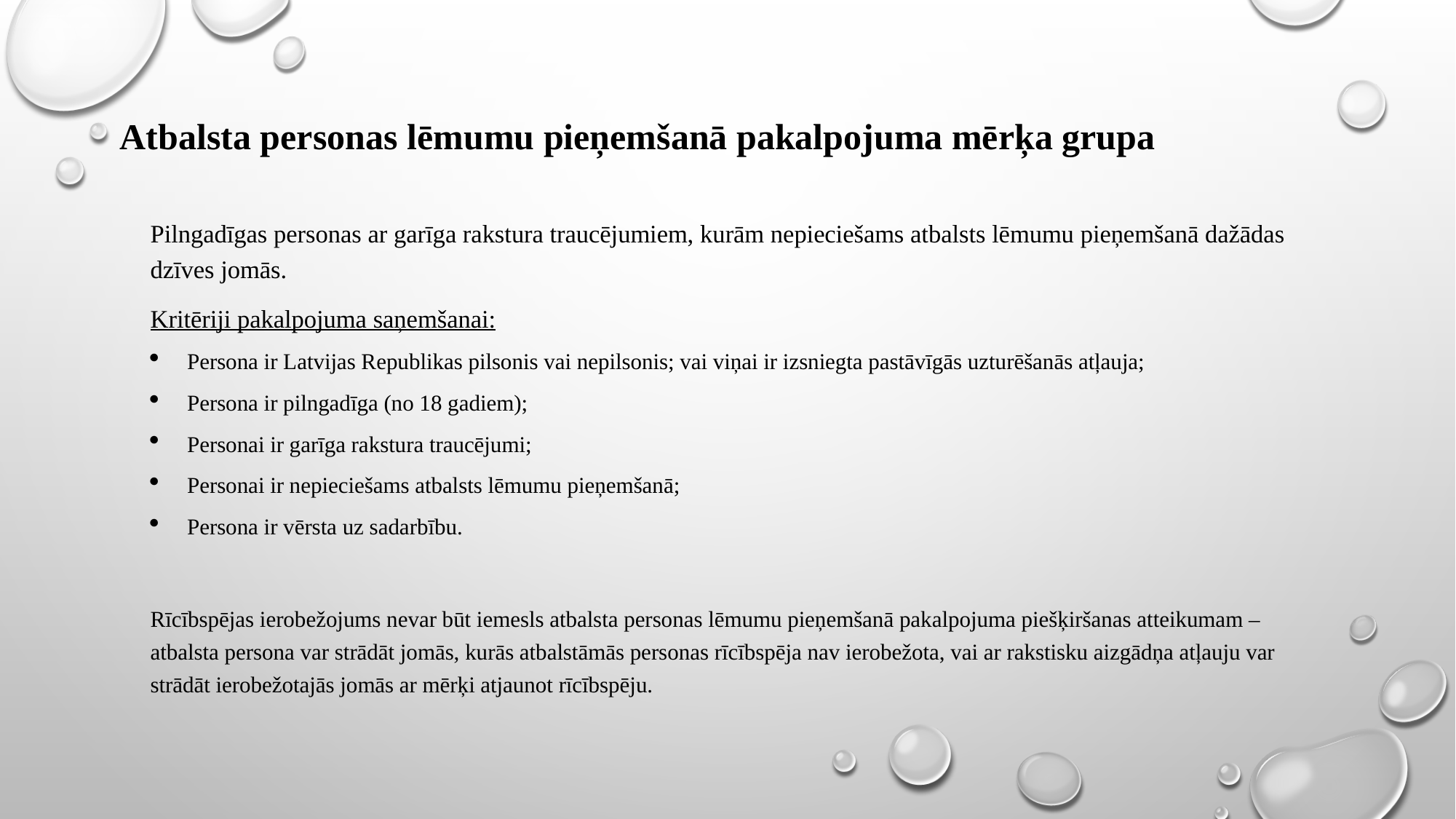

# Atbalsta personas lēmumu pieņemšanā pakalpojuma mērķa grupa
Pilngadīgas personas ar garīga rakstura traucējumiem, kurām nepieciešams atbalsts lēmumu pieņemšanā dažādas dzīves jomās.
Kritēriji pakalpojuma saņemšanai:
Persona ir Latvijas Republikas pilsonis vai nepilsonis; vai viņai ir izsniegta pastāvīgās uzturēšanās atļauja;
Persona ir pilngadīga (no 18 gadiem);
Personai ir garīga rakstura traucējumi;
Personai ir nepieciešams atbalsts lēmumu pieņemšanā;
Persona ir vērsta uz sadarbību.

Rīcībspējas ierobežojums nevar būt iemesls atbalsta personas lēmumu pieņemšanā pakalpojuma piešķiršanas atteikumam – atbalsta persona var strādāt jomās, kurās atbalstāmās personas rīcībspēja nav ierobežota, vai ar rakstisku aizgādņa atļauju var strādāt ierobežotajās jomās ar mērķi atjaunot rīcībspēju.